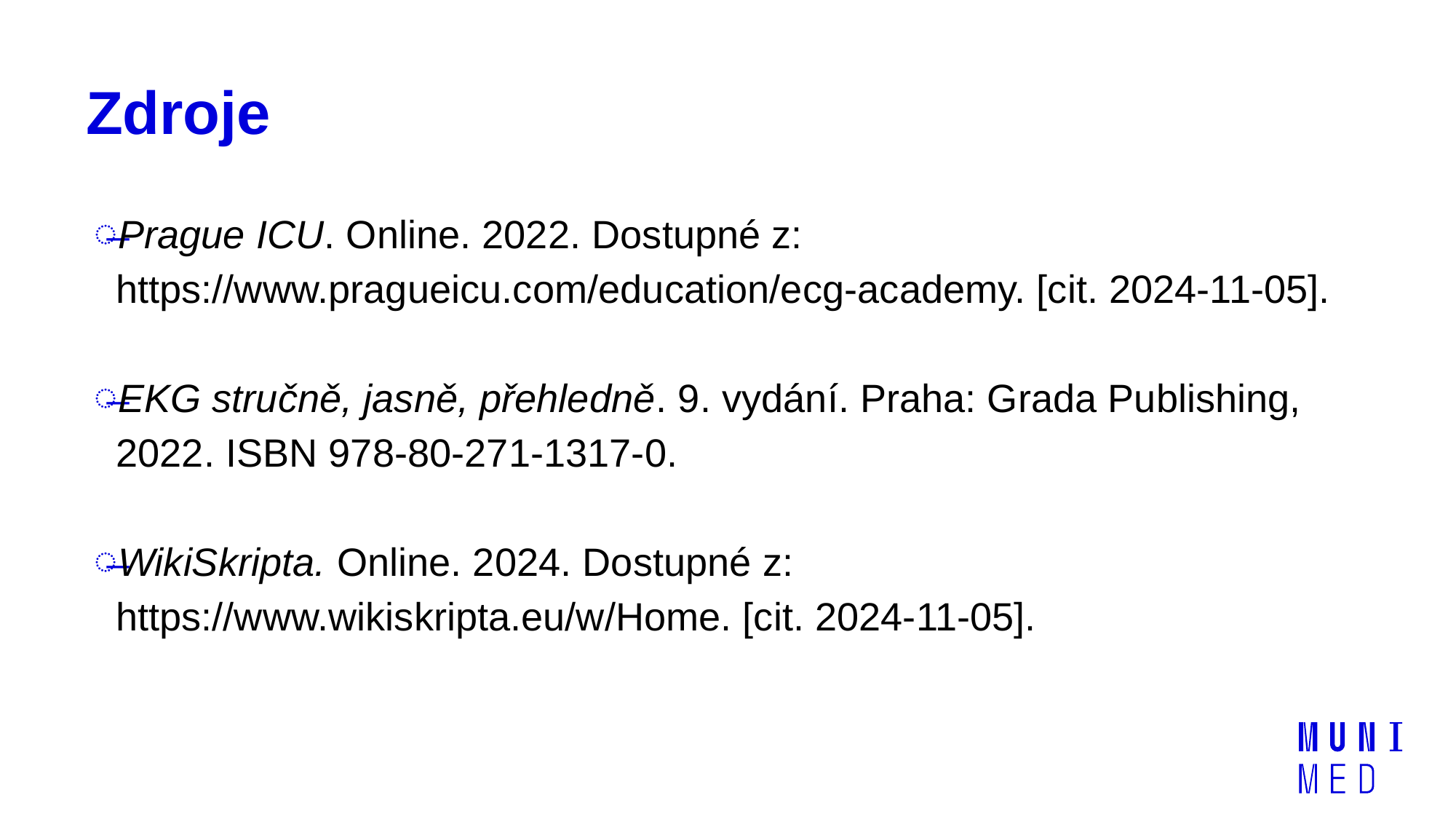

# Zdroje
Prague ICU. Online. 2022. Dostupné z: https://www.pragueicu.com/education/ecg-academy. [cit. 2024-11-05].

EKG stručně, jasně, přehledně. 9. vydání. Praha: Grada Publishing, 2022. ISBN 978-80-271-1317-0.

WikiSkripta. Online. 2024. Dostupné z: https://www.wikiskripta.eu/w/Home. [cit. 2024-11-05].